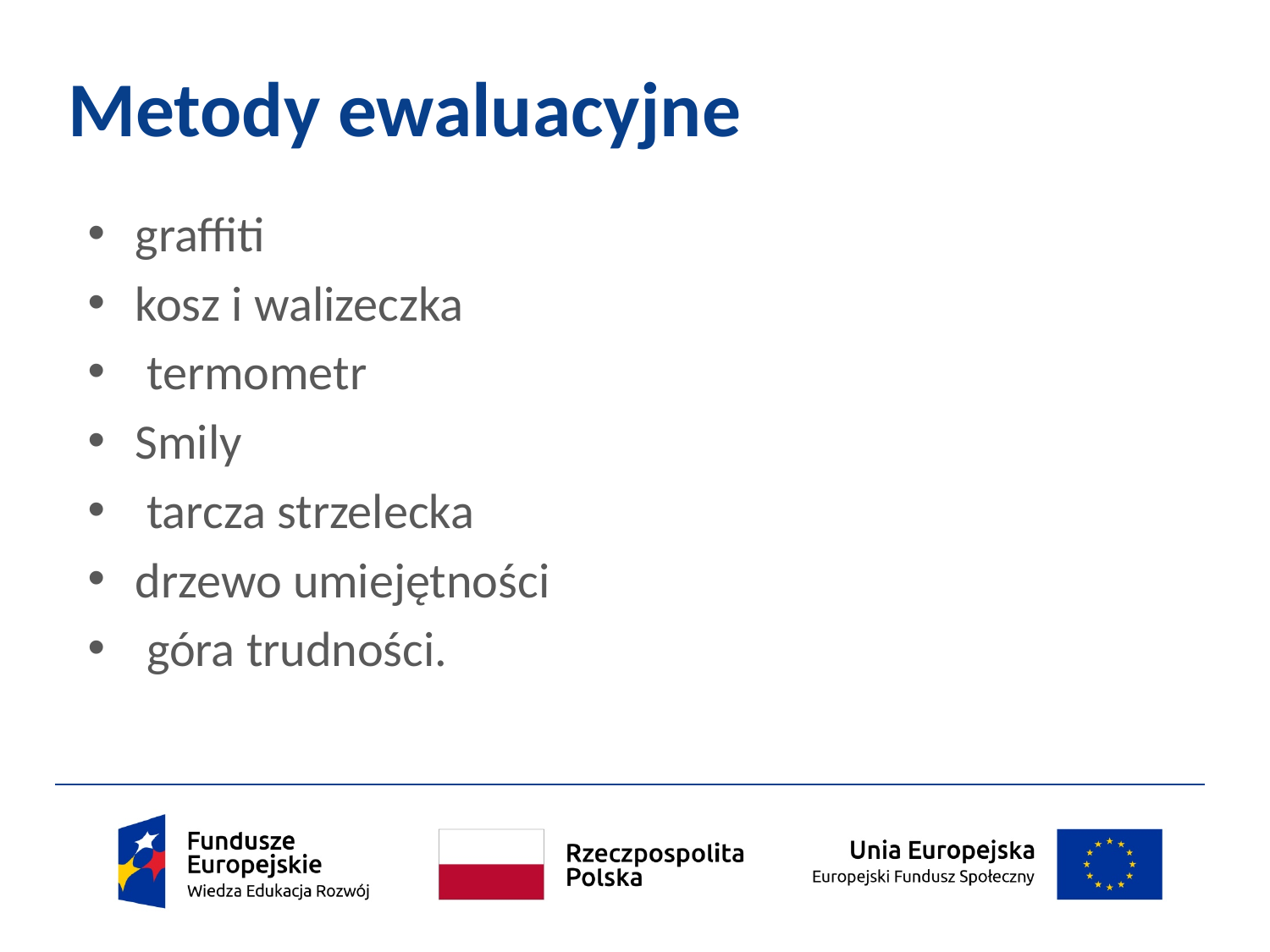

# Metody ewaluacyjne
graffiti
kosz i walizeczka
 termometr
Smily
 tarcza strzelecka
drzewo umiejętności
 góra trudności.